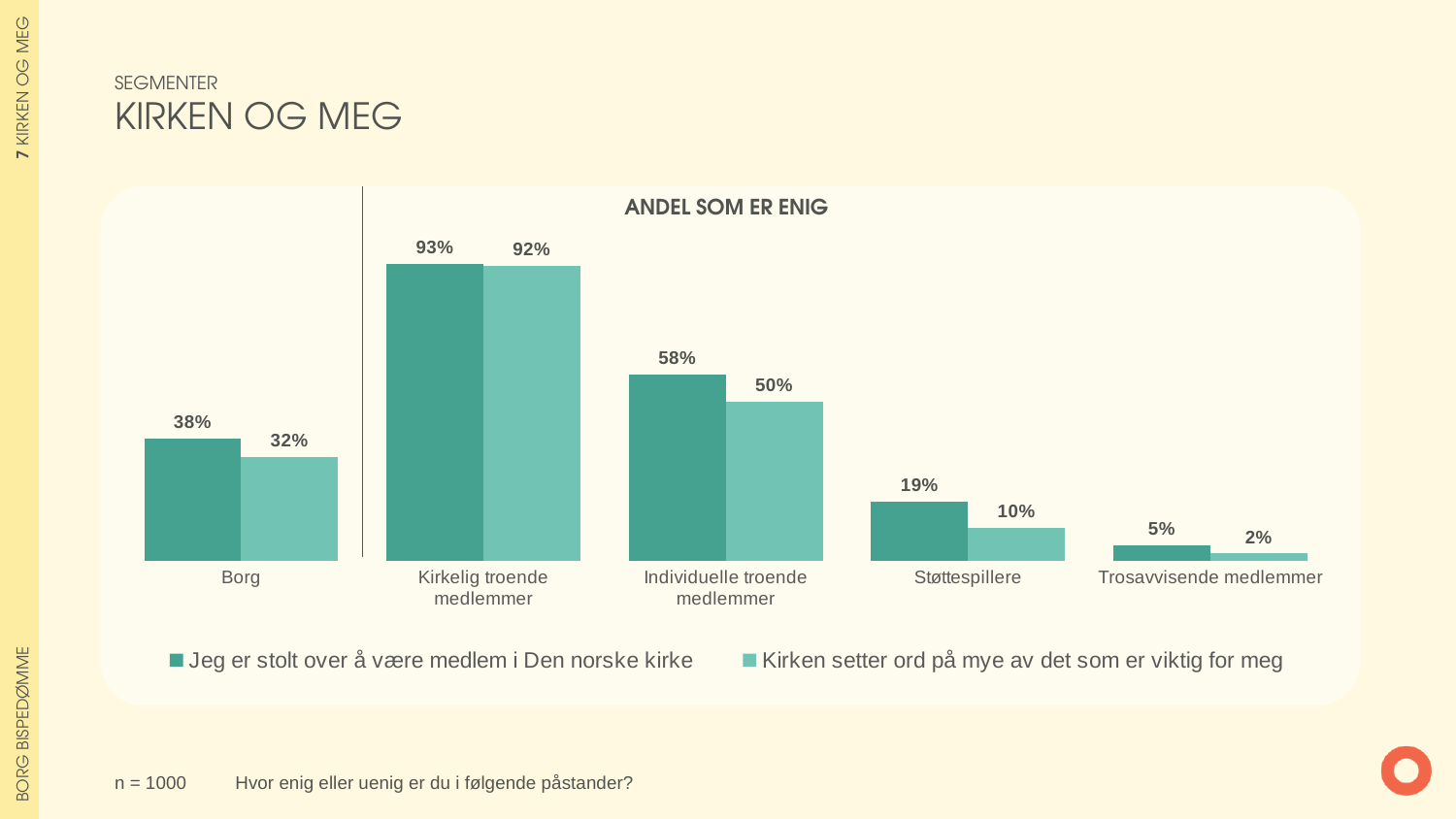

| 7 KIRKEN OG MEG |
| --- |
| BORG BISPEDØMME |
SEGMENTER
KIRKEN OG MEG

### Chart

| Category | Jeg er stolt over å være medlem i Den norske kirke | Kirken setter ord på mye av det som er viktig for meg |
|---|---|---|
| Borg | 0.3815896657469 | 0.3245533684249 |
| Kirkelig troende medlemmer | 0.9268390592231 | 0.9219683198921 |
| Individuelle troende medlemmer | 0.5826150214231 | 0.4978714055904 |
| Støttespillere | 0.1852424240803 | 0.1027655771746 |
| Trosavvisende medlemmer | 0.04889992858502 | 0.02332250839471 |
ANDEL SOM ER ENIG
n = 1000
Hvor enig eller uenig er du i følgende påstander?